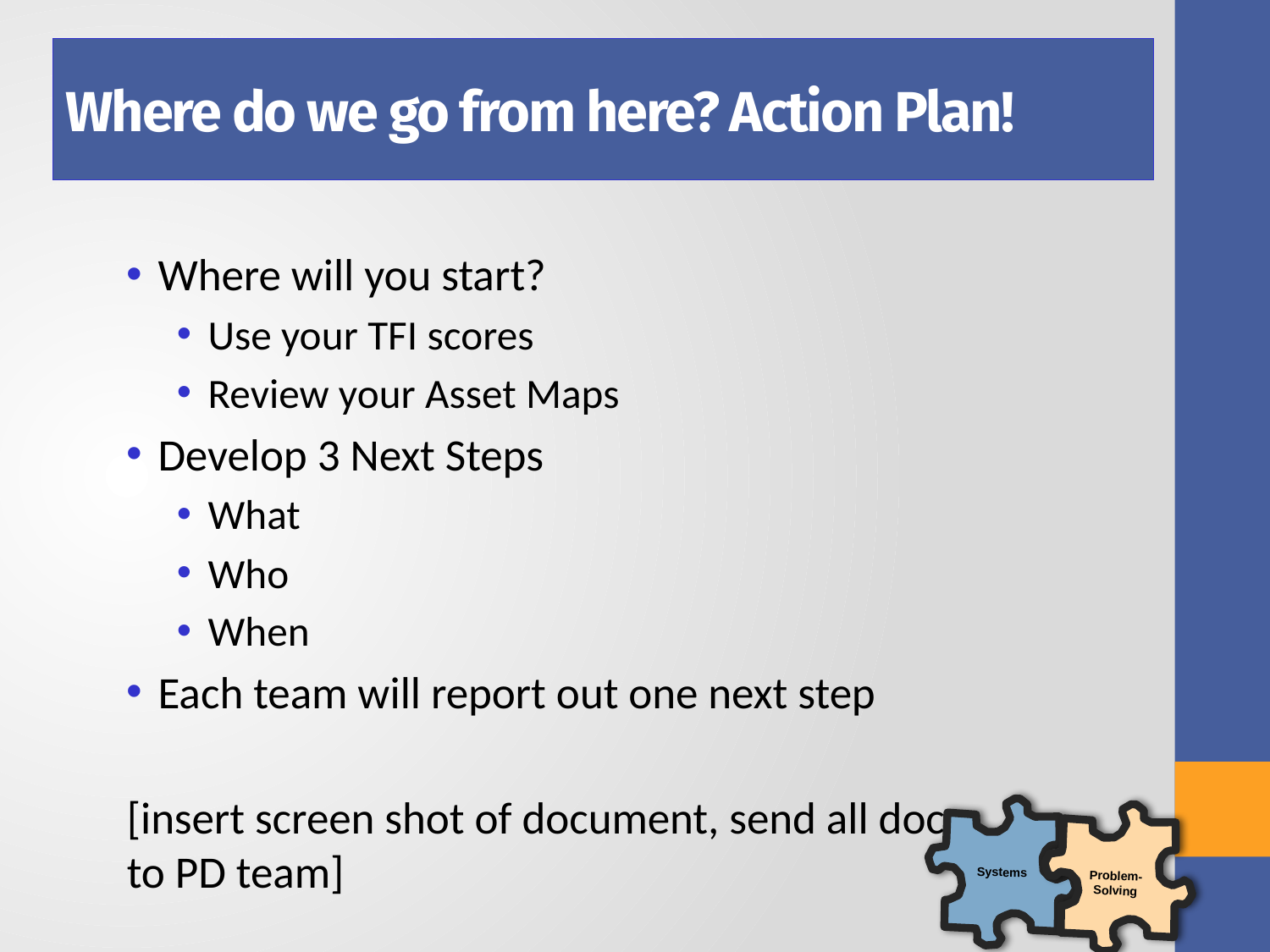

# Where do we go from here? Action Plan!
Where will you start?
Use your TFI scores
Review your Asset Maps
Develop 3 Next Steps
What
Who
When
Each team will report out one next step

[insert screen shot of document, send all docs to PD team]

Problem-Solving
Systems